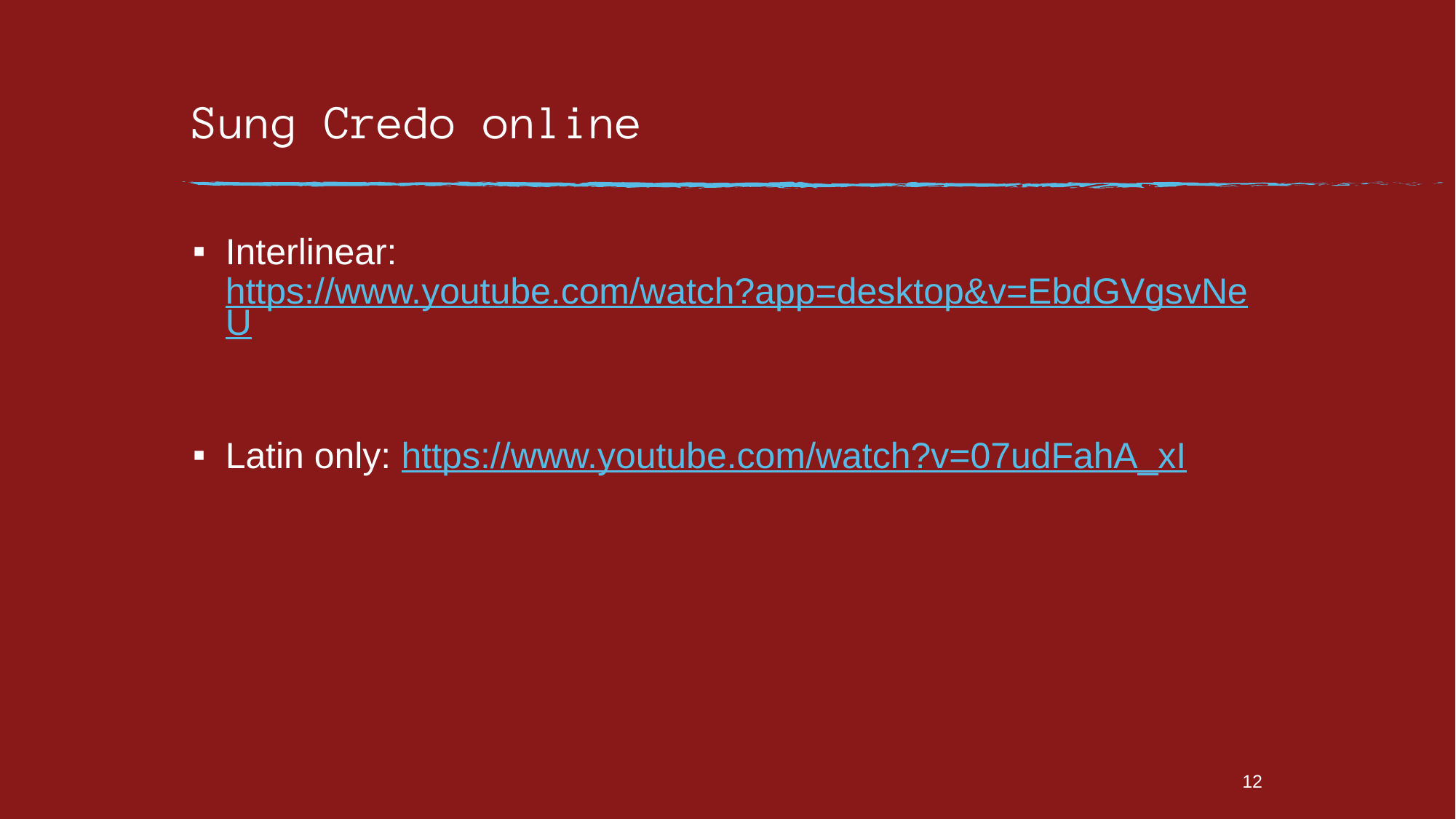

# Sung Credo online
Interlinear: https://www.youtube.com/watch?app=desktop&v=EbdGVgsvNeU

Latin only: https://www.youtube.com/watch?v=07udFahA_xI
12